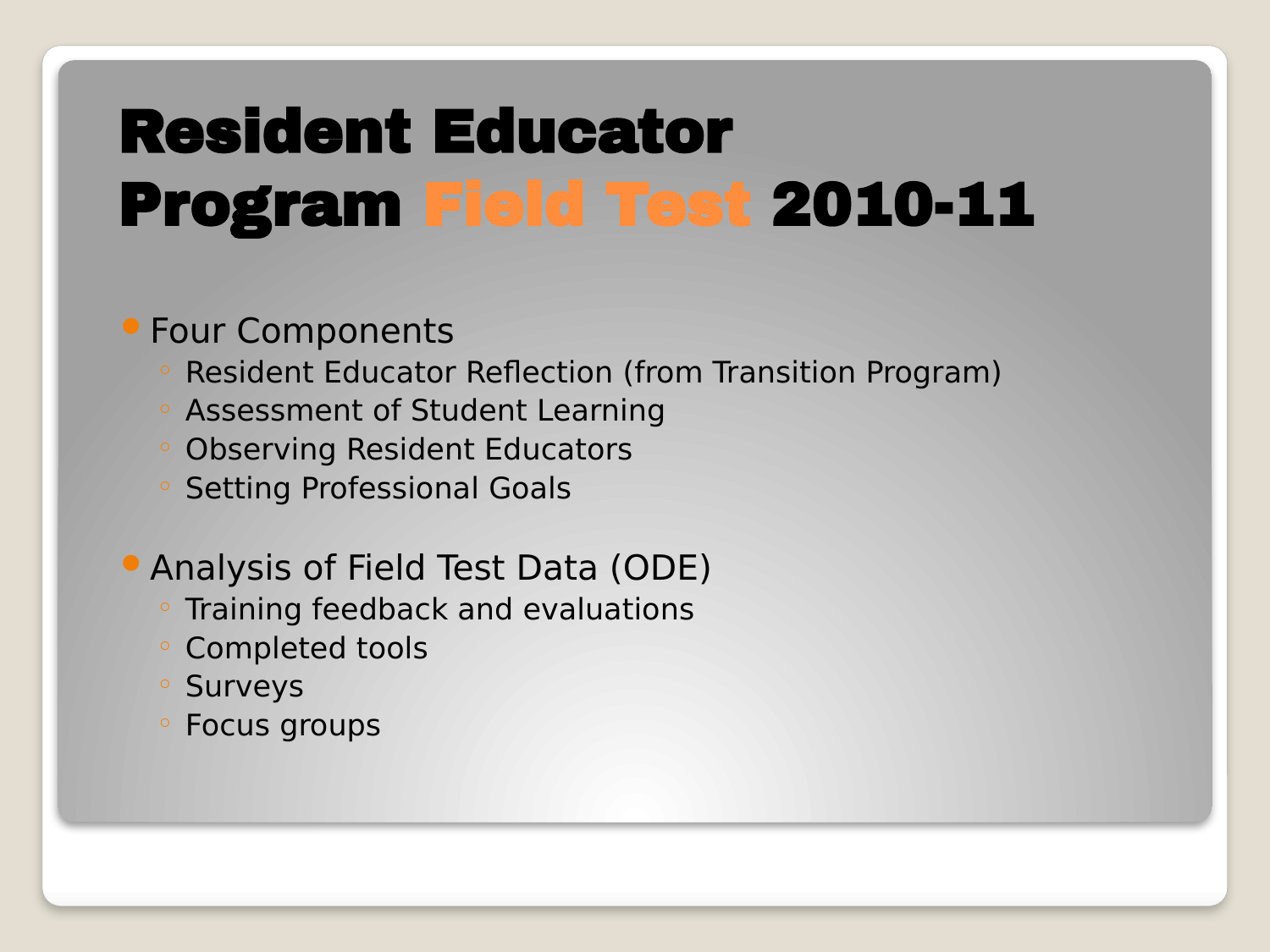

# Resident Educator Program Field Test 2010-11
Four Components
Resident Educator Reflection (from Transition Program)
Assessment of Student Learning
Observing Resident Educators
Setting Professional Goals

Analysis of Field Test Data (ODE)
Training feedback and evaluations
Completed tools
Surveys
Focus groups